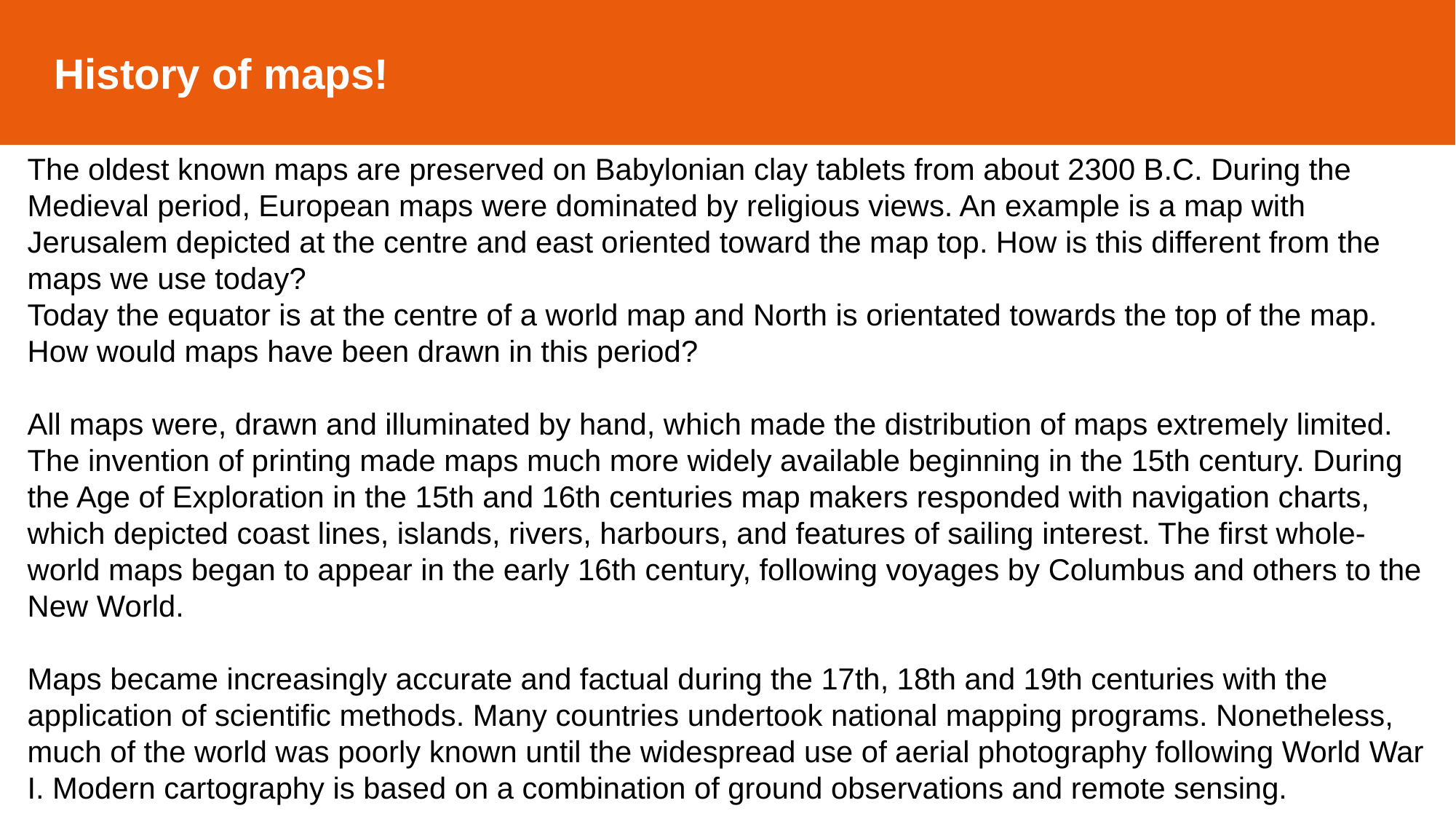

History of maps!
The oldest known maps are preserved on Babylonian clay tablets from about 2300 B.C. During the Medieval period, European maps were dominated by religious views. An example is a map with Jerusalem depicted at the centre and east oriented toward the map top. How is this different from the maps we use today?
Today the equator is at the centre of a world map and North is orientated towards the top of the map. How would maps have been drawn in this period?

All maps were, drawn and illuminated by hand, which made the distribution of maps extremely limited. The invention of printing made maps much more widely available beginning in the 15th century. During the Age of Exploration in the 15th and 16th centuries map makers responded with navigation charts, which depicted coast lines, islands, rivers, harbours, and features of sailing interest. The first whole-world maps began to appear in the early 16th century, following voyages by Columbus and others to the New World.

Maps became increasingly accurate and factual during the 17th, 18th and 19th centuries with the application of scientific methods. Many countries undertook national mapping programs. Nonetheless, much of the world was poorly known until the widespread use of aerial photography following World War I. Modern cartography is based on a combination of ground observations and remote sensing.